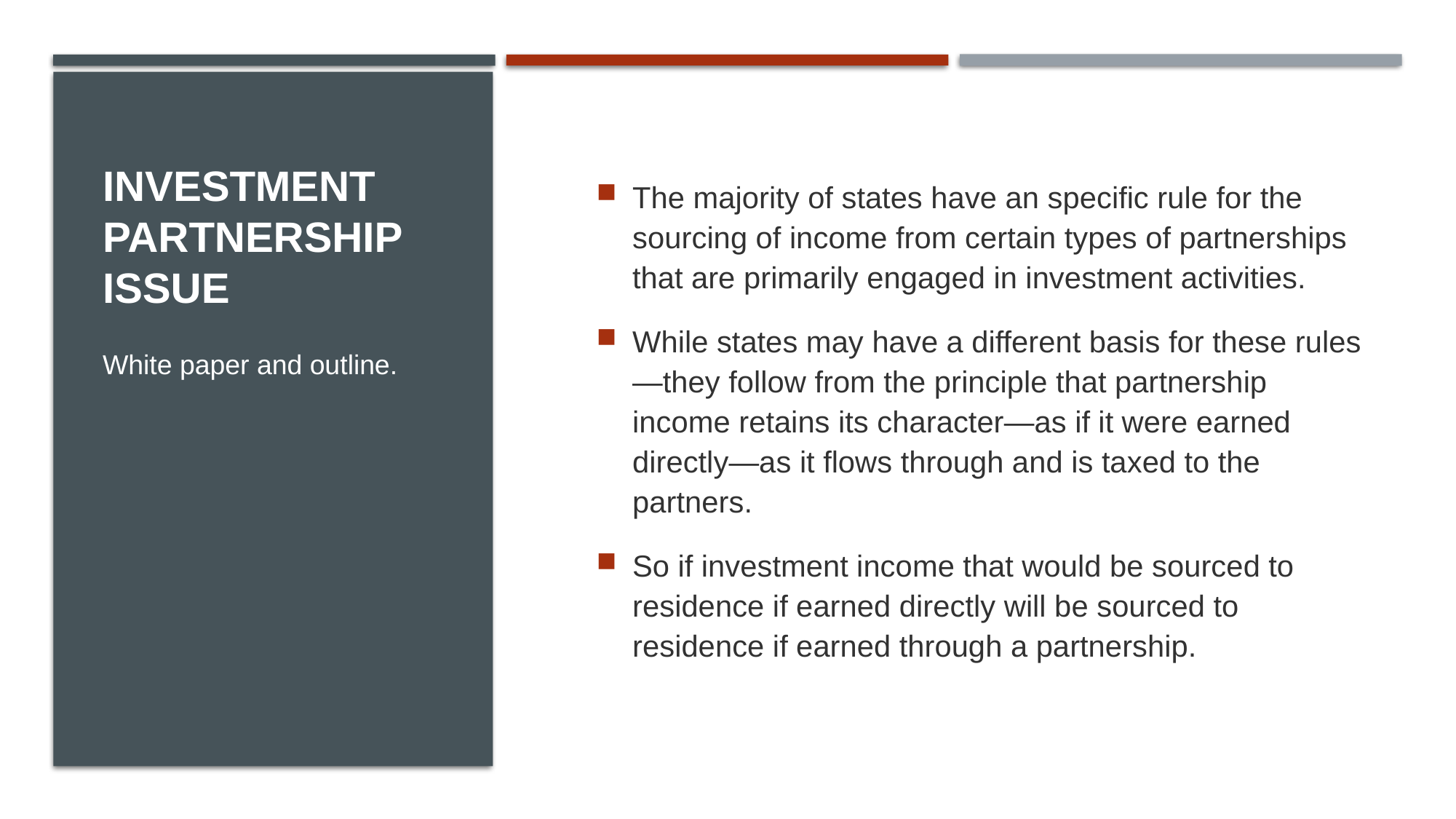

# Investment Partnership Issue
The majority of states have an specific rule for the sourcing of income from certain types of partnerships that are primarily engaged in investment activities.
While states may have a different basis for these rules—they follow from the principle that partnership income retains its character—as if it were earned directly—as it flows through and is taxed to the partners.
So if investment income that would be sourced to residence if earned directly will be sourced to residence if earned through a partnership.
White paper and outline.